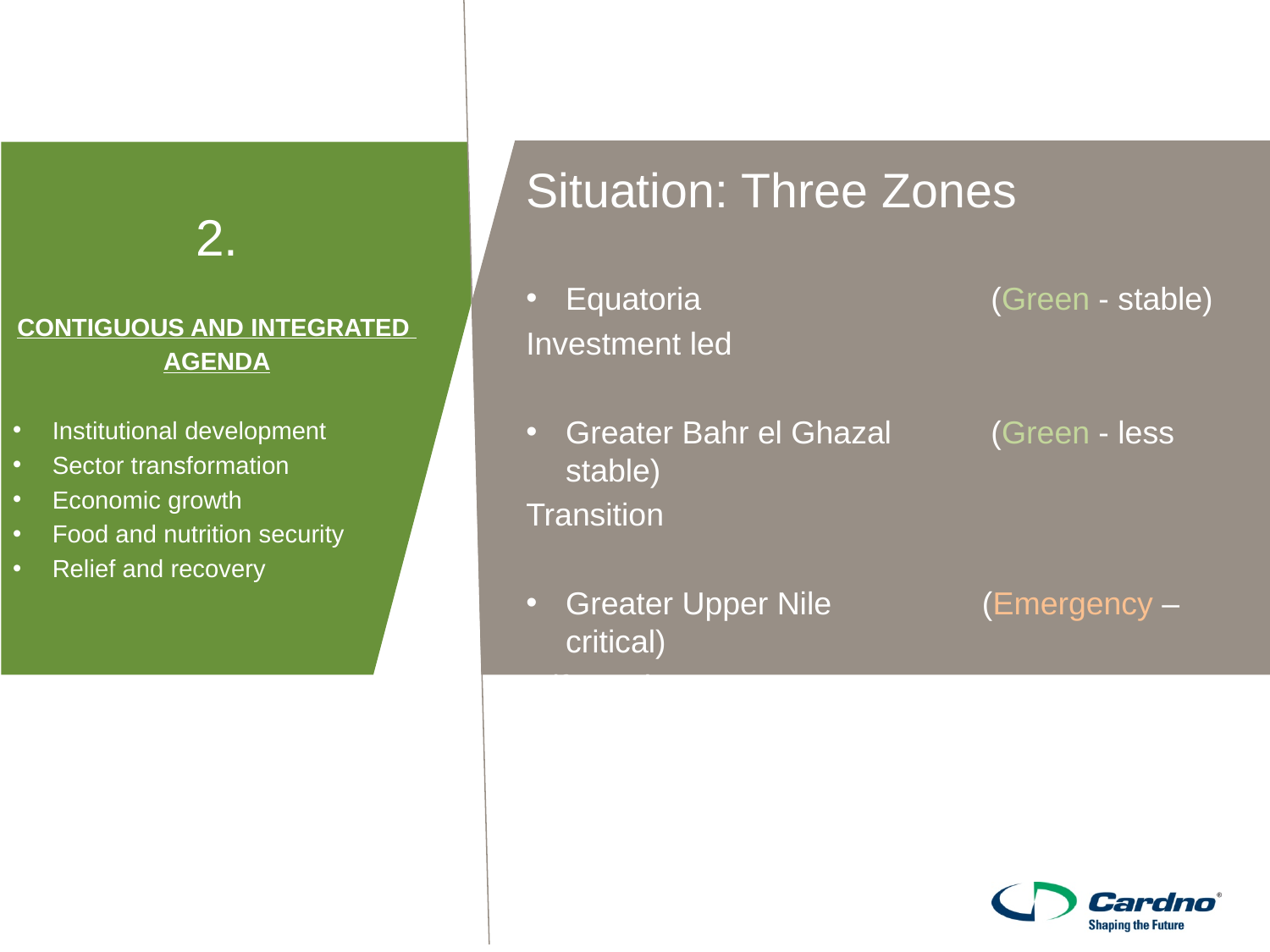

2.
Situation: Three Zones
Equatoria 		     (Green - stable)
Investment led

Greater Bahr el Ghazal 	     (Green - less stable)
Transition

Greater Upper Nile 	    (Emergency – critical)
 Life saving support

CONTIGUOUS AND INTEGRATED
AGENDA

Institutional development
Sector transformation
Economic growth
Food and nutrition security
Relief and recovery